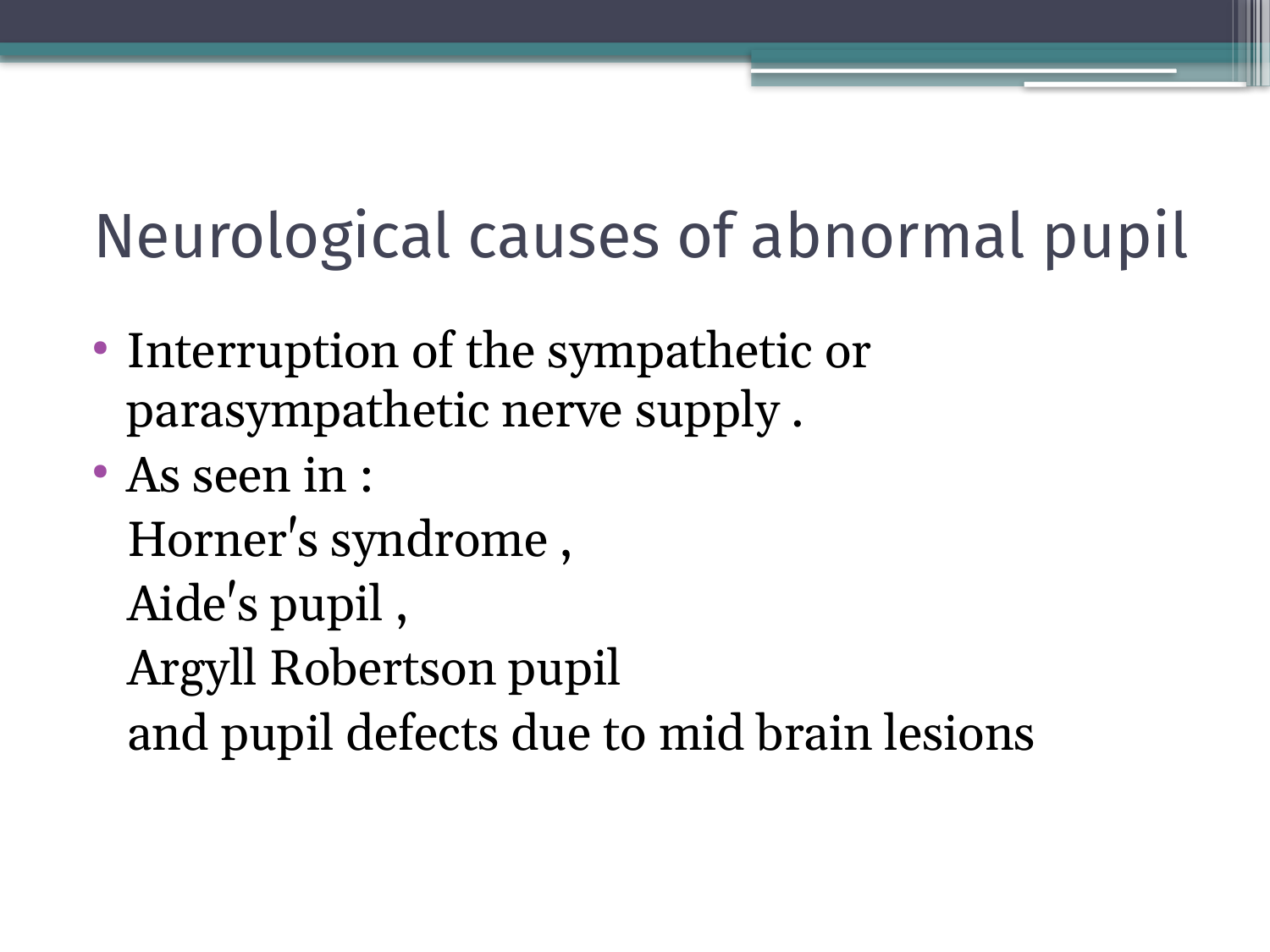

# Neurological causes of abnormal pupil
Interruption of the sympathetic or parasympathetic nerve supply .
As seen in :
   Horner's syndrome ,
   Aide's pupil ,
   Argyll Robertson pupil
   and pupil defects due to mid brain lesions